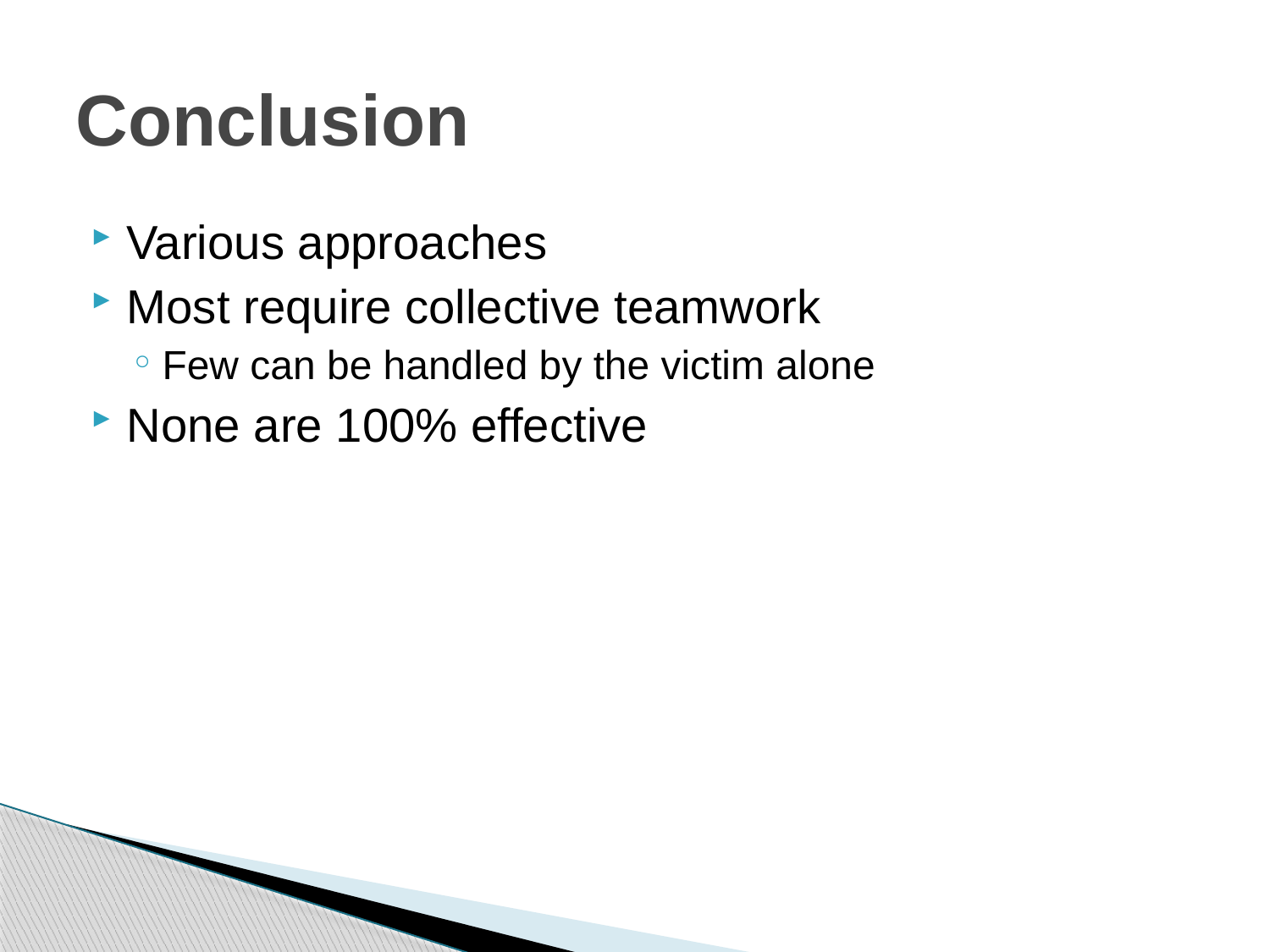

# Conclusion
Various approaches
Most require collective teamwork
Few can be handled by the victim alone
None are 100% effective